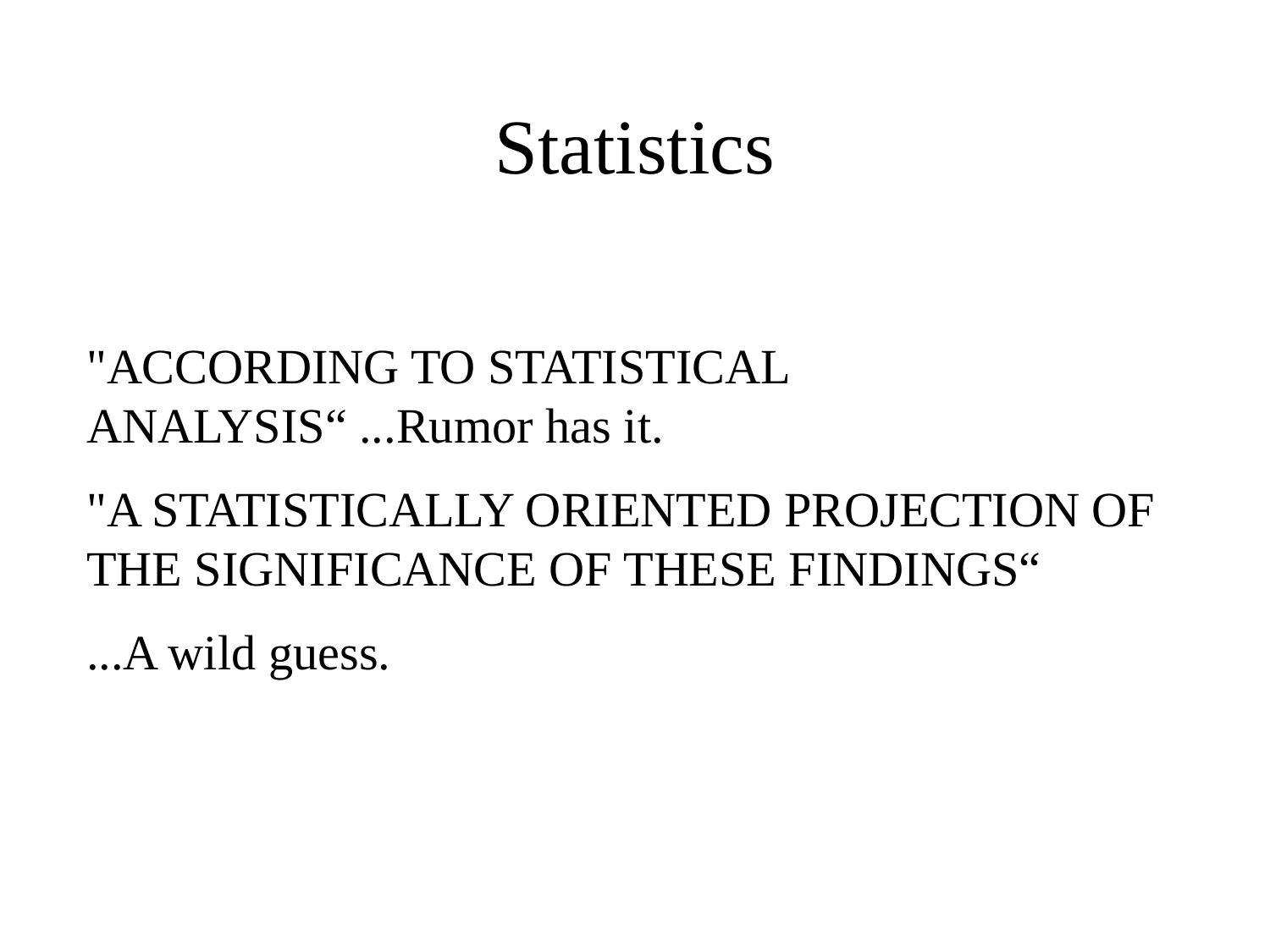

Statistics
"ACCORDING TO STATISTICAL ANALYSIS“ ...Rumor has it.
"A STATISTICALLY ORIENTED PROJECTION OF THE SIGNIFICANCE OF THESE FINDINGS“
...A wild guess.